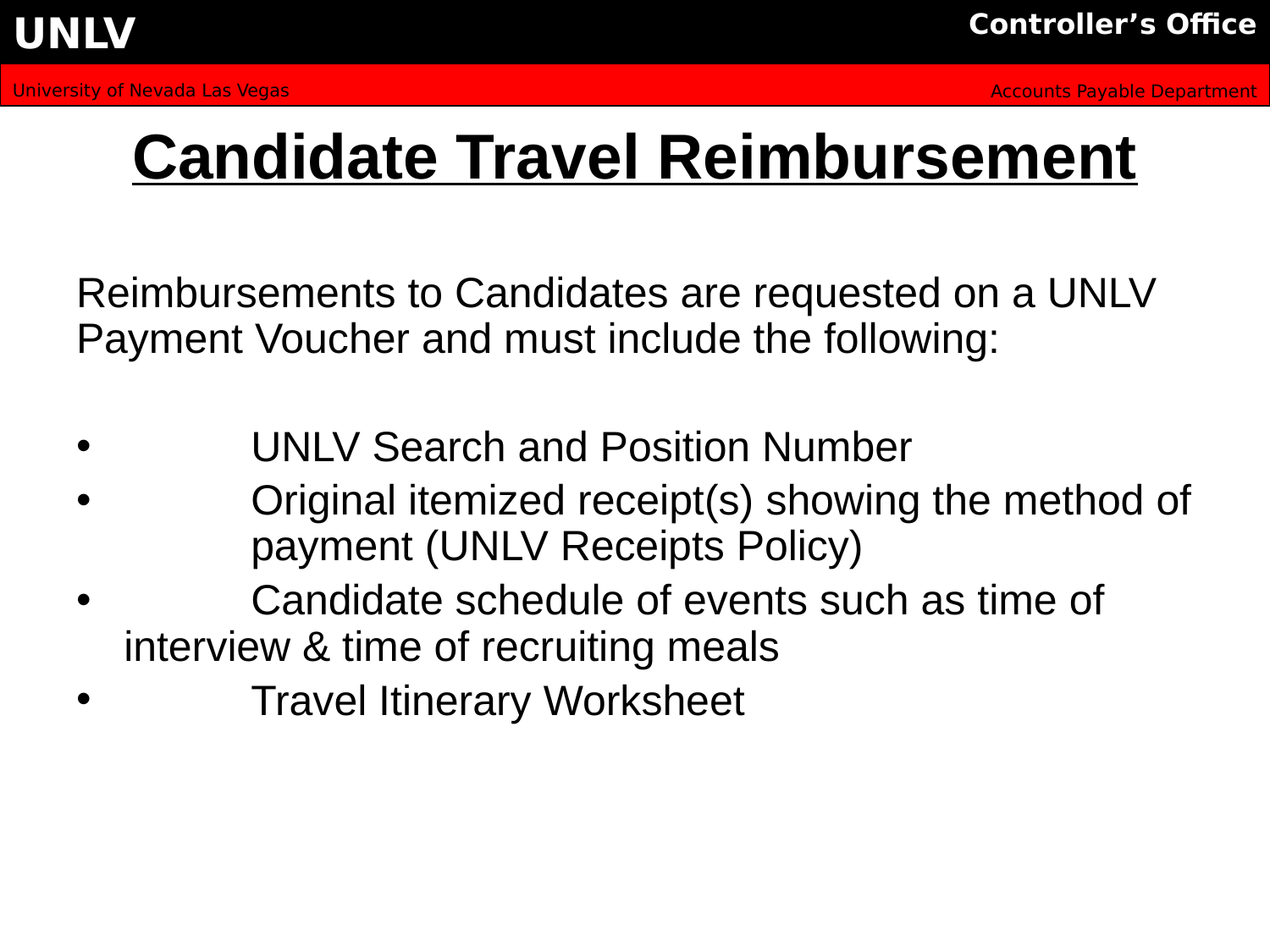

# Candidate Travel Reimbursement
Reimbursements to Candidates are requested on a UNLV Payment Voucher and must include the following:

	UNLV Search and Position Number
	Original itemized receipt(s) showing the method of 	payment (UNLV Receipts Policy)
	Candidate schedule of events such as time of 	interview & time of recruiting meals
	Travel Itinerary Worksheet